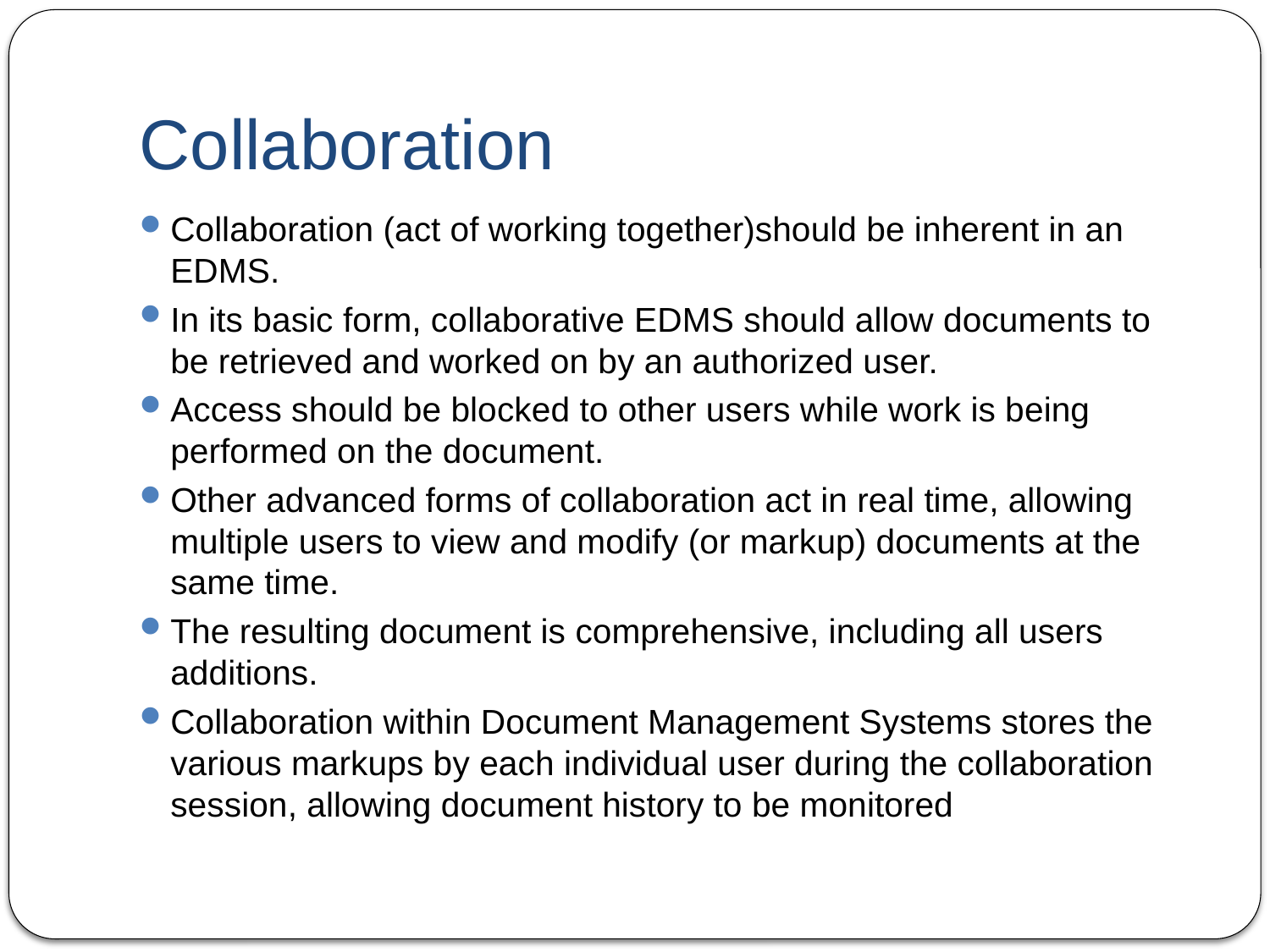

# Collaboration
Collaboration (act of working together)should be inherent in an EDMS.
In its basic form, collaborative EDMS should allow documents to be retrieved and worked on by an authorized user.
Access should be blocked to other users while work is being performed on the document.
Other advanced forms of collaboration act in real time, allowing multiple users to view and modify (or markup) documents at the same time.
The resulting document is comprehensive, including all users additions.
Collaboration within Document Management Systems stores the various markups by each individual user during the collaboration session, allowing document history to be monitored